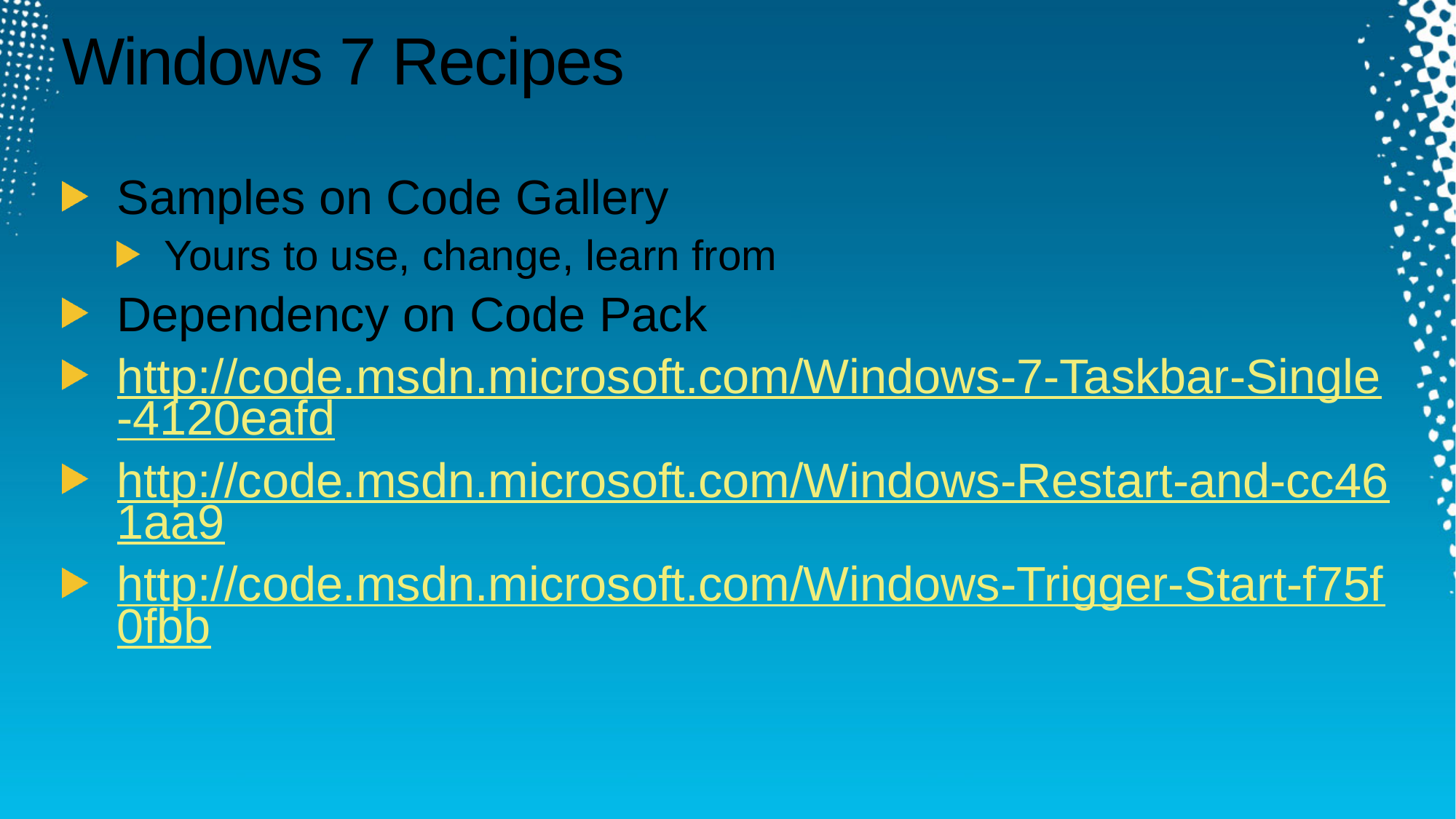

# Windows 7 Recipes
Samples on Code Gallery
Yours to use, change, learn from
Dependency on Code Pack
http://code.msdn.microsoft.com/Windows-7-Taskbar-Single-4120eafd
http://code.msdn.microsoft.com/Windows-Restart-and-cc461aa9
http://code.msdn.microsoft.com/Windows-Trigger-Start-f75f0fbb